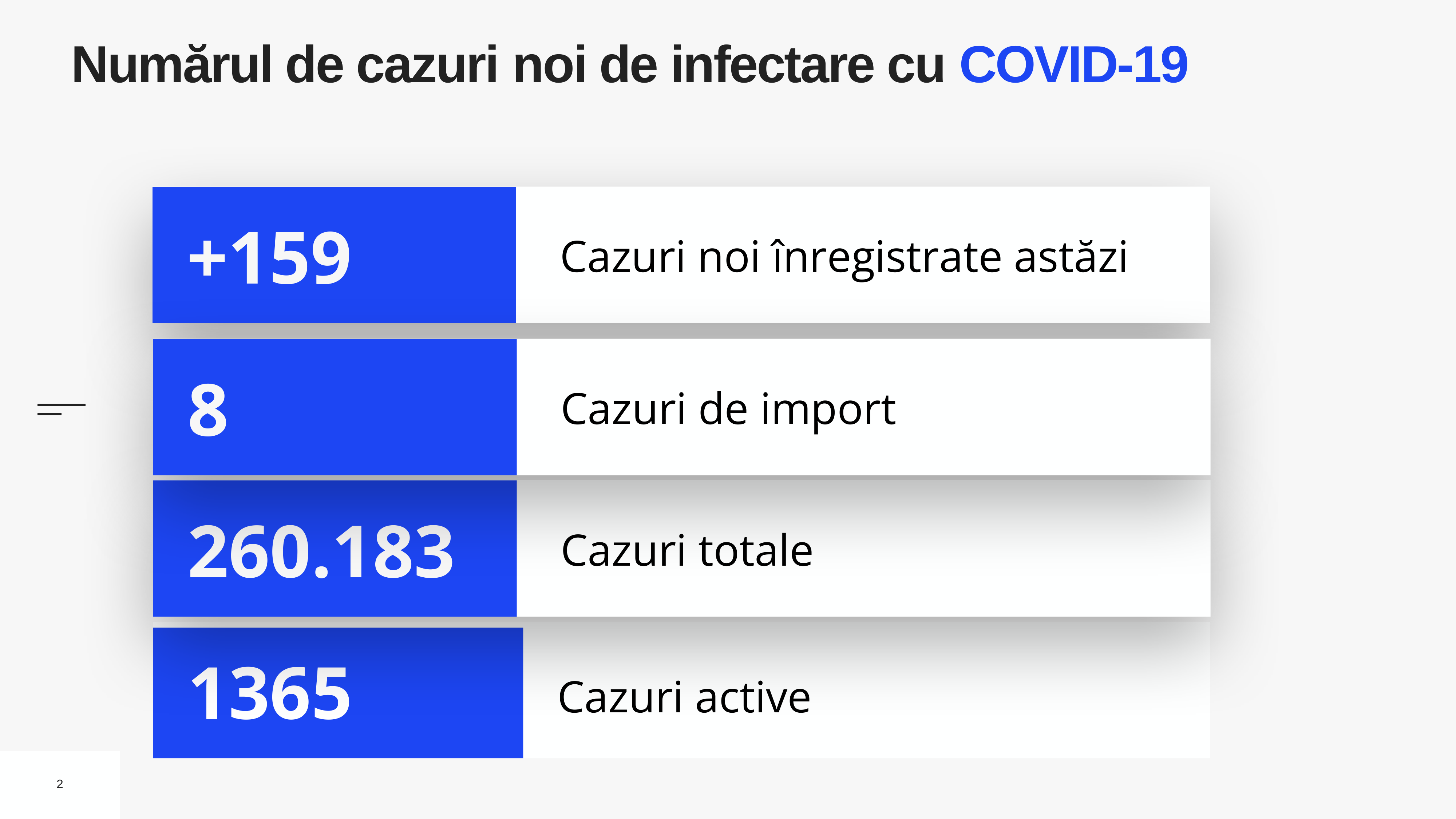

# Numărul de cazuri noi de infectare cu COVID-19

Cazuri noi înregistrate astăzi

+159

Cazuri de import

8

Cazuri totale

260.183

Cazuri active

1365
2